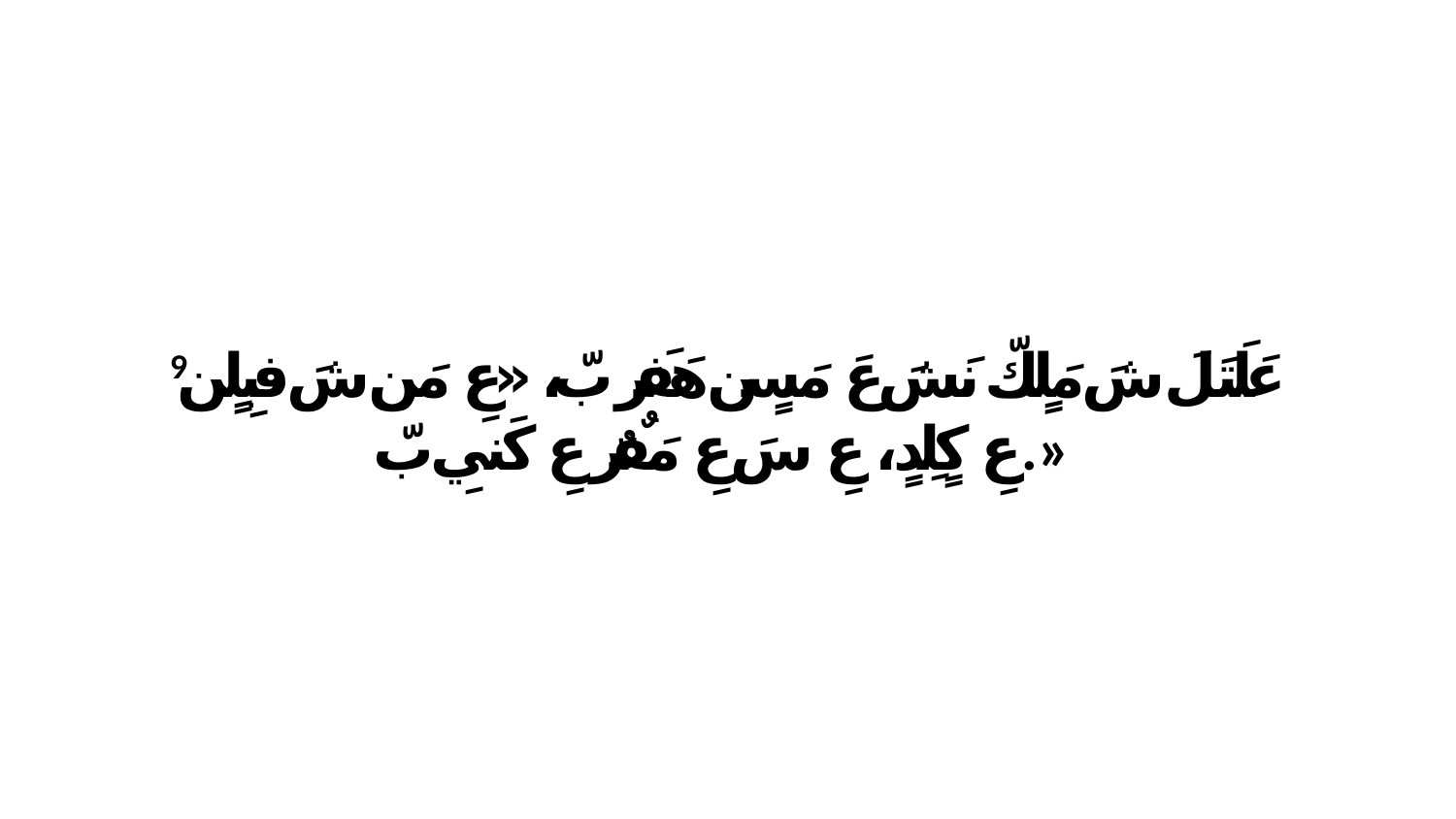

9 عَلَتَلَ شَ مَلٍكّ نَشَ عَ مَسٍن هَفَرَ بّ، «عِ مَن شَ فبِلٍن عِ كٍلِدٍ، عِ سَ عِ مَفٌرٌ عِ كَنيِ بّ.»